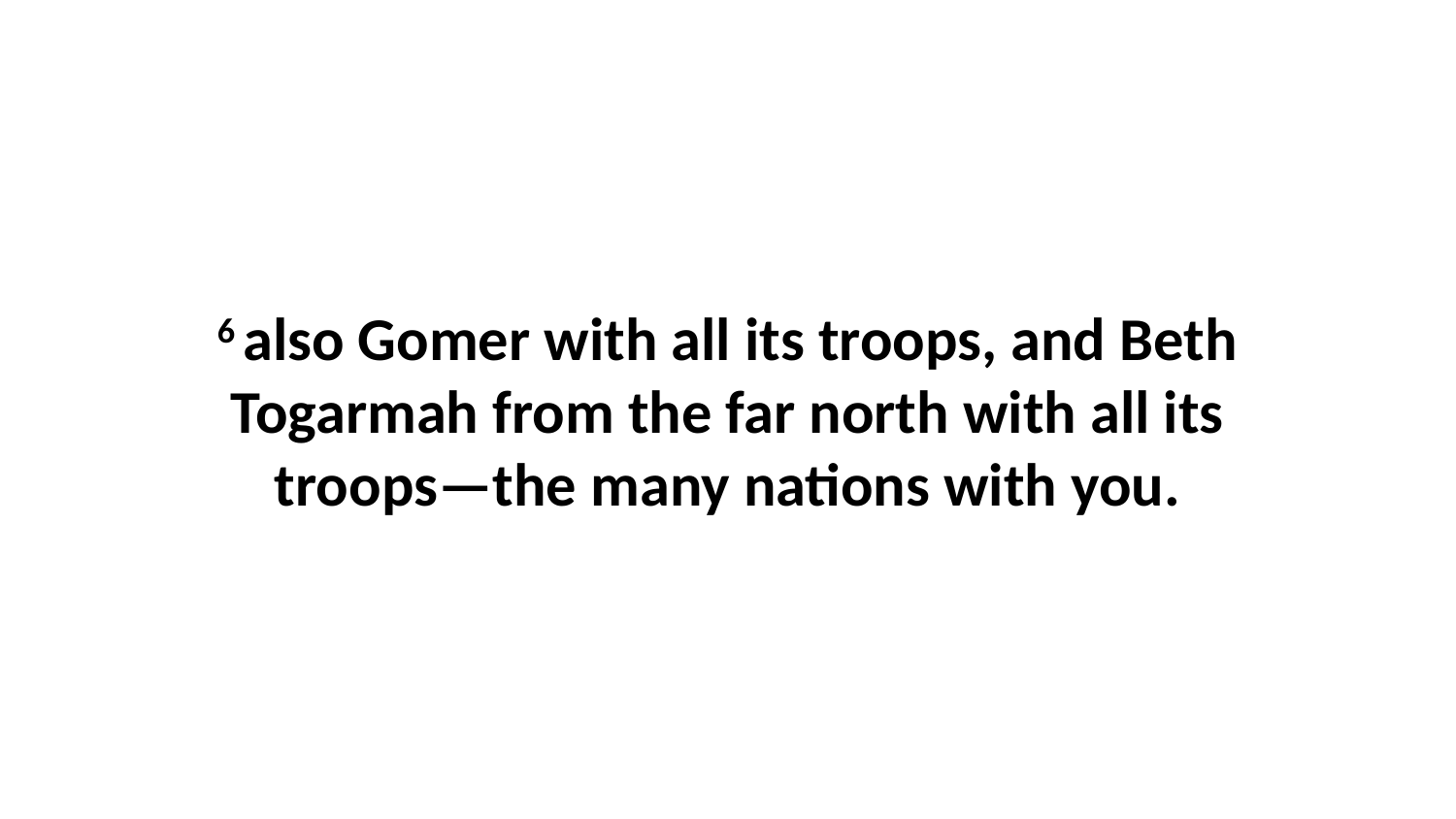

6 also Gomer with all its troops, and Beth Togarmah from the far north with all its troops—the many nations with you.